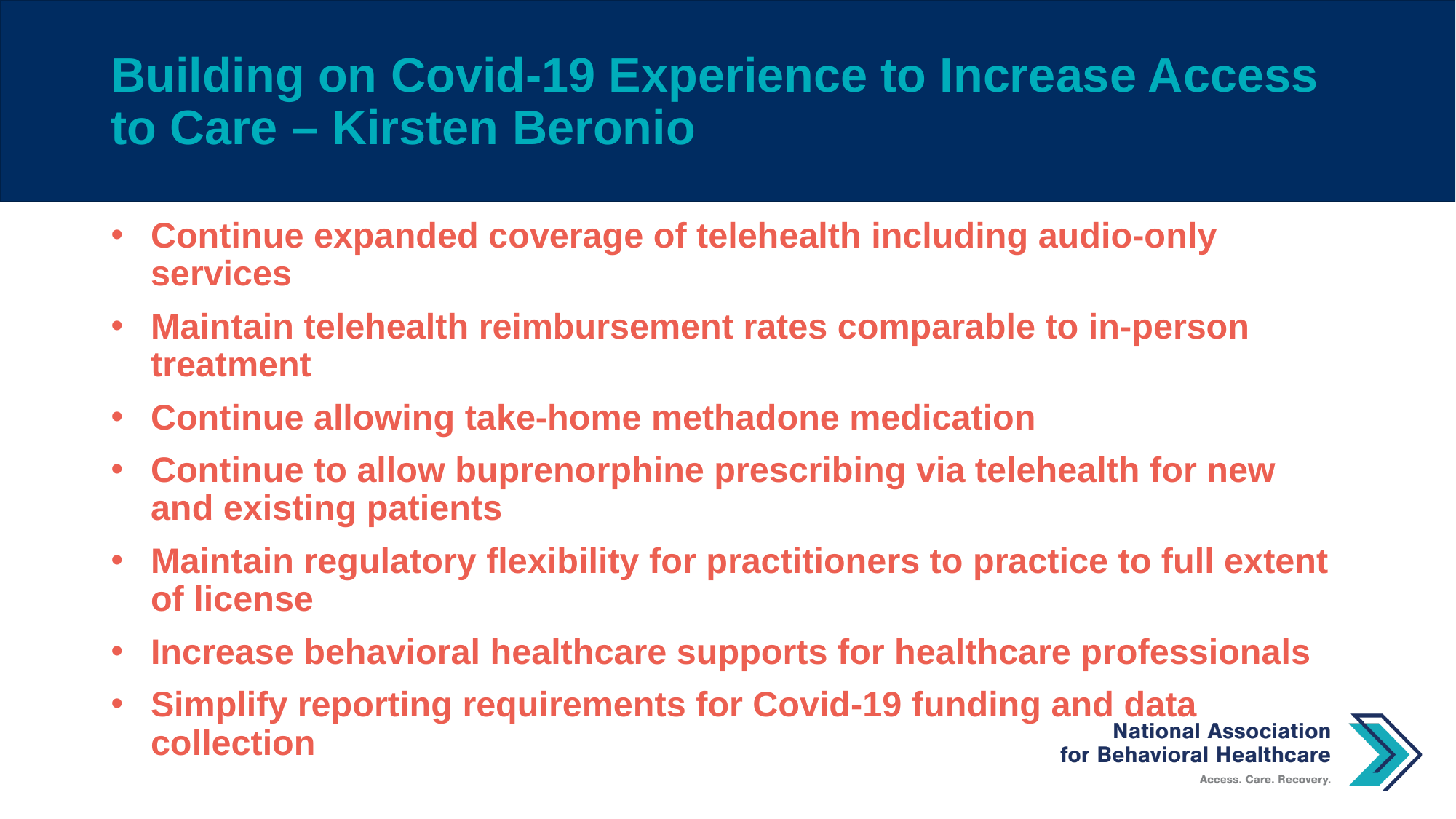

# Building on Covid-19 Experience to Increase Access to Care – Kirsten Beronio
Continue expanded coverage of telehealth including audio-only services
Maintain telehealth reimbursement rates comparable to in-person treatment
Continue allowing take-home methadone medication
Continue to allow buprenorphine prescribing via telehealth for new and existing patients
Maintain regulatory flexibility for practitioners to practice to full extent of license
Increase behavioral healthcare supports for healthcare professionals
Simplify reporting requirements for Covid-19 funding and data collection